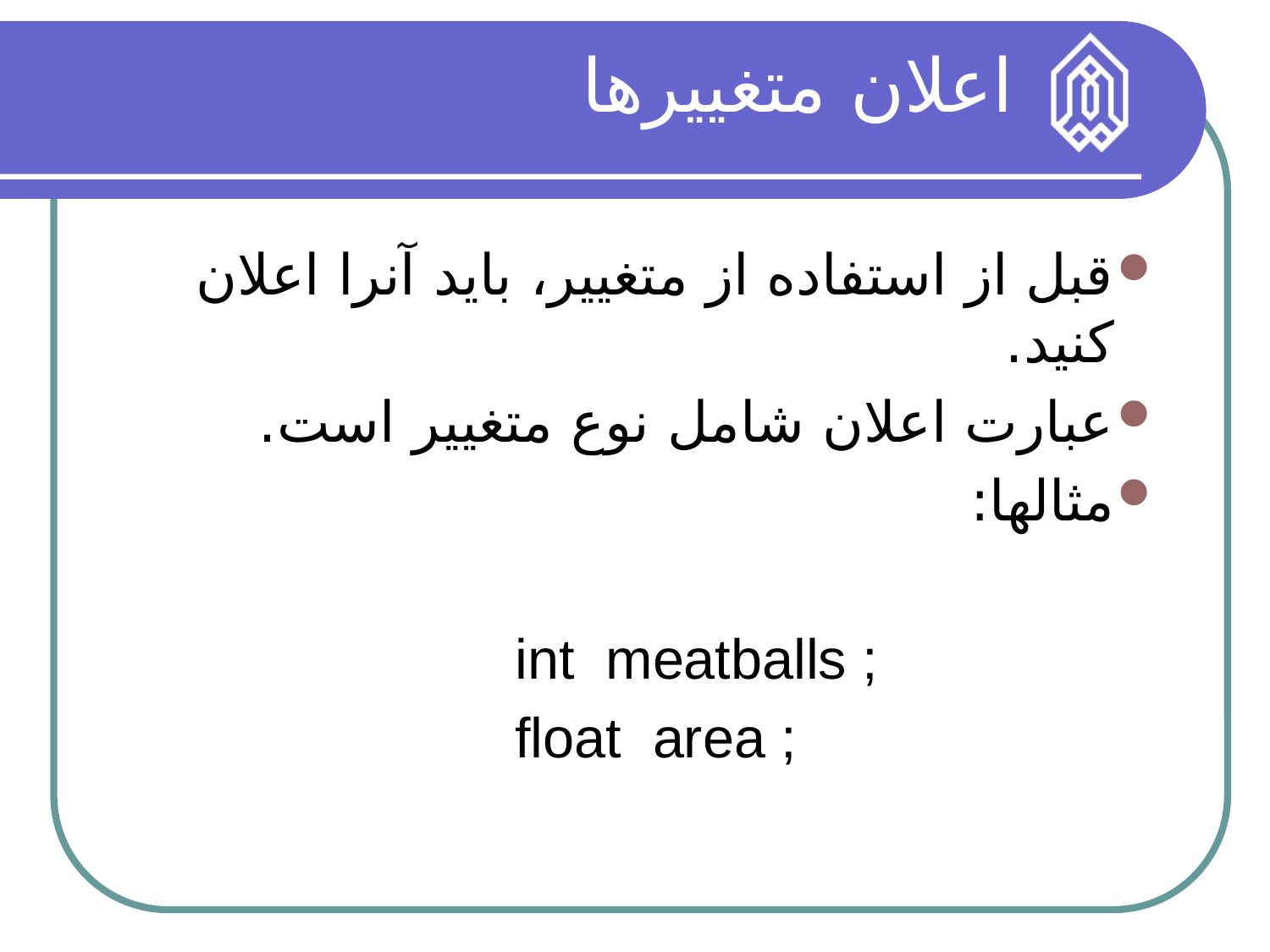

# اعلان متغییرها
قبل از استفاده از متغییر، باید آنرا اعلان کنید.
عبارت اعلان شامل نوع متغییر است.
مثالها:

 			int  meatballs ;
 			float  area ;